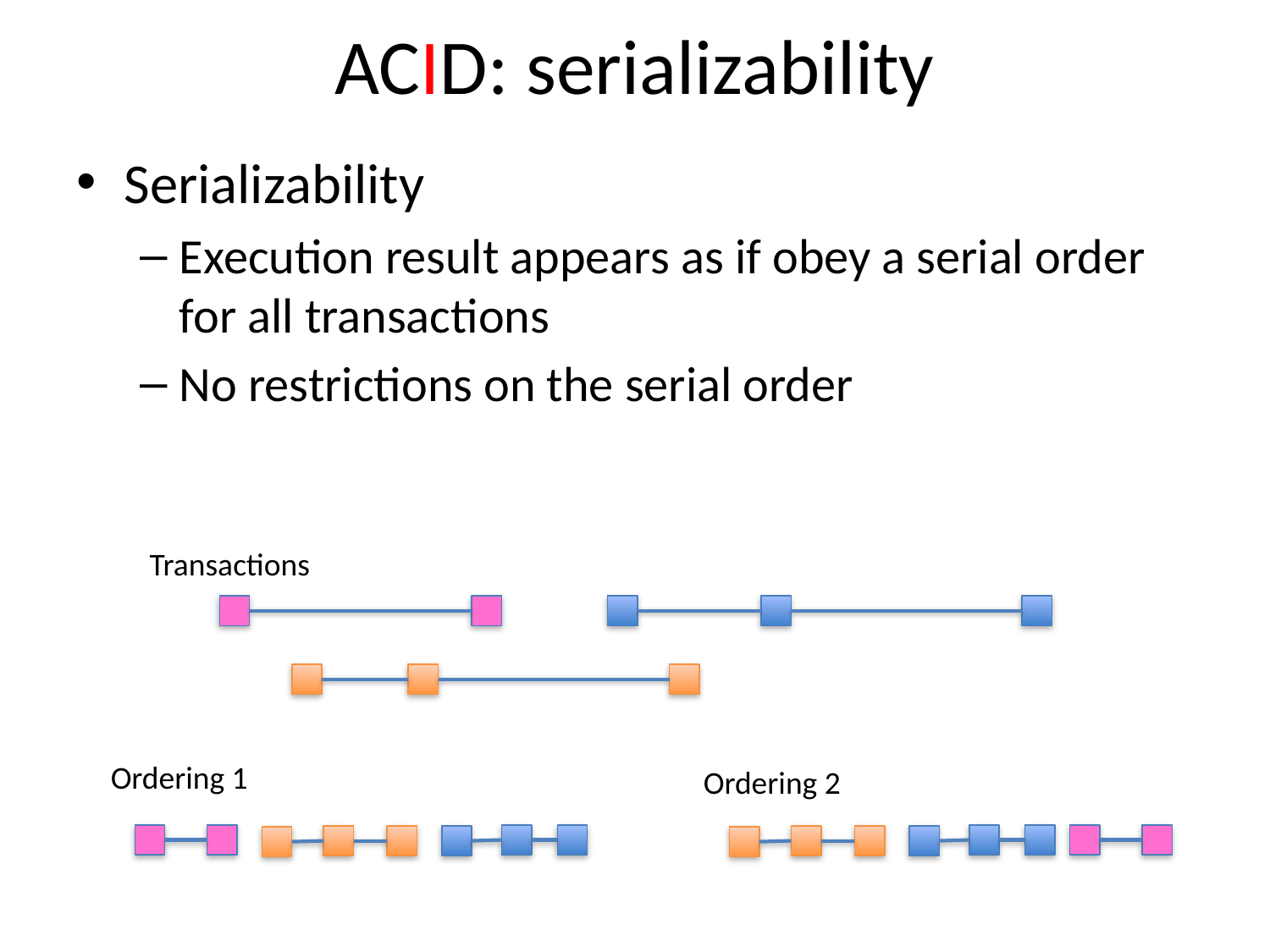

# ACID: serializability
Serializability
Execution result appears as if obey a serial order for all transactions
No restrictions on the serial order

Transactions

Ordering 1
Ordering 2